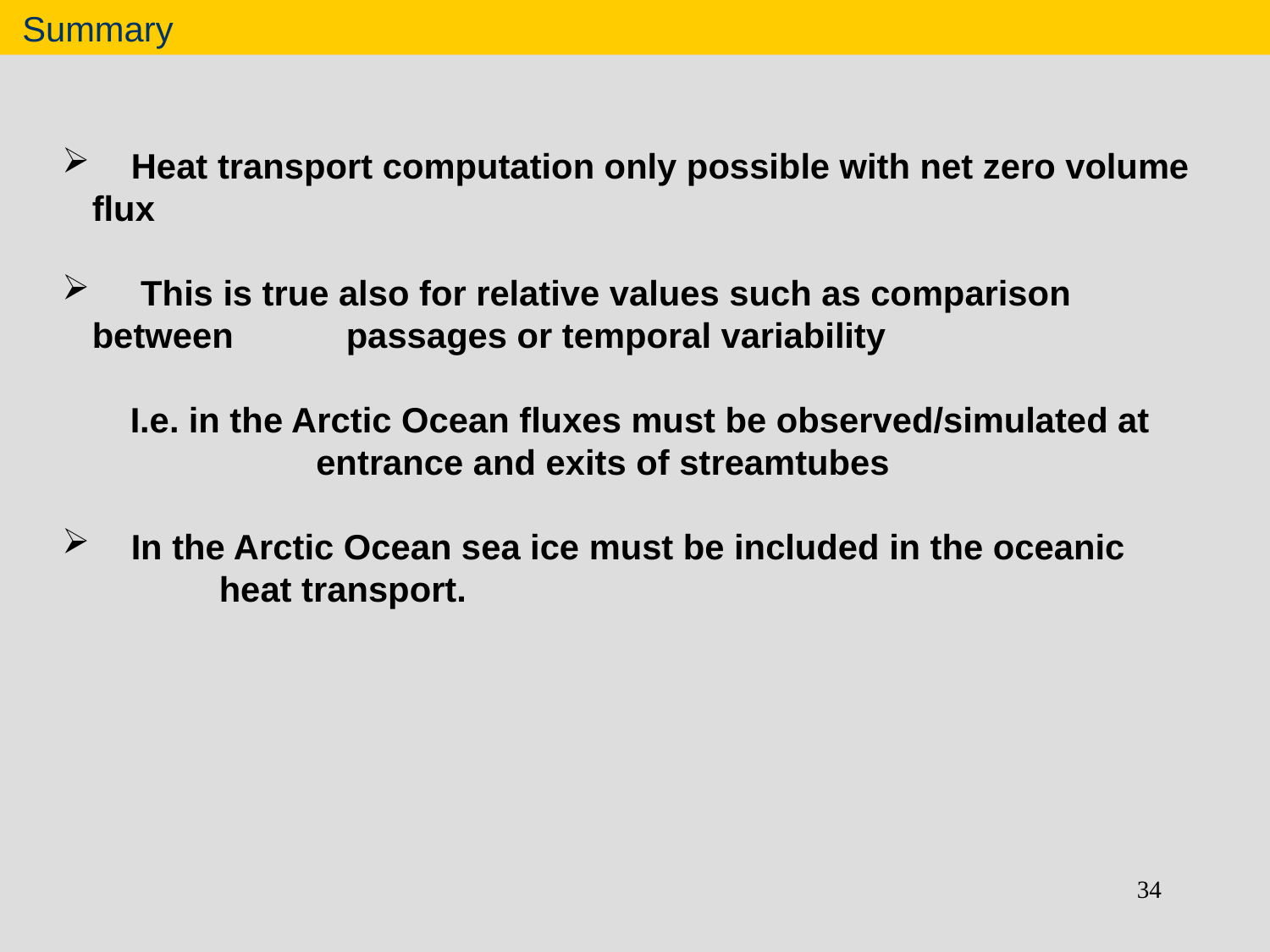

Summary
    Heat transport computation only possible with net zero volume flux

     This is true also for relative values such as comparison between 	passages or temporal variability

       I.e. in the Arctic Ocean fluxes must be observed/simulated at                      	entrance and exits of streamtubes

    In the Arctic Ocean sea ice must be included in the oceanic 	heat transport.

34